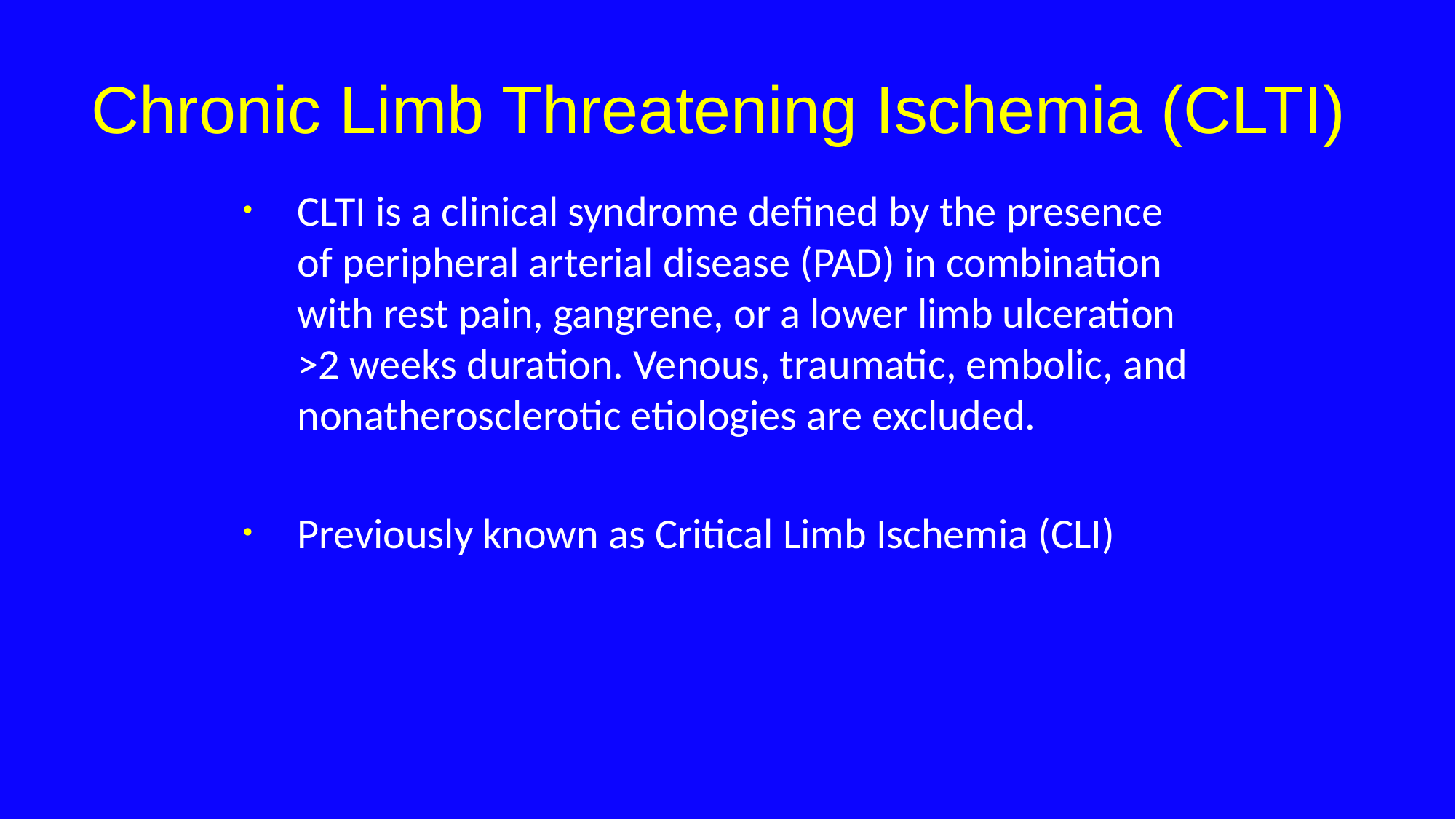

# Chronic Limb Threatening Ischemia (CLTI)
CLTI is a clinical syndrome defined by the presence of peripheral arterial disease (PAD) in combination with rest pain, gangrene, or a lower limb ulceration >2 weeks duration. Venous, traumatic, embolic, and nonatherosclerotic etiologies are excluded.

Previously known as Critical Limb Ischemia (CLI)